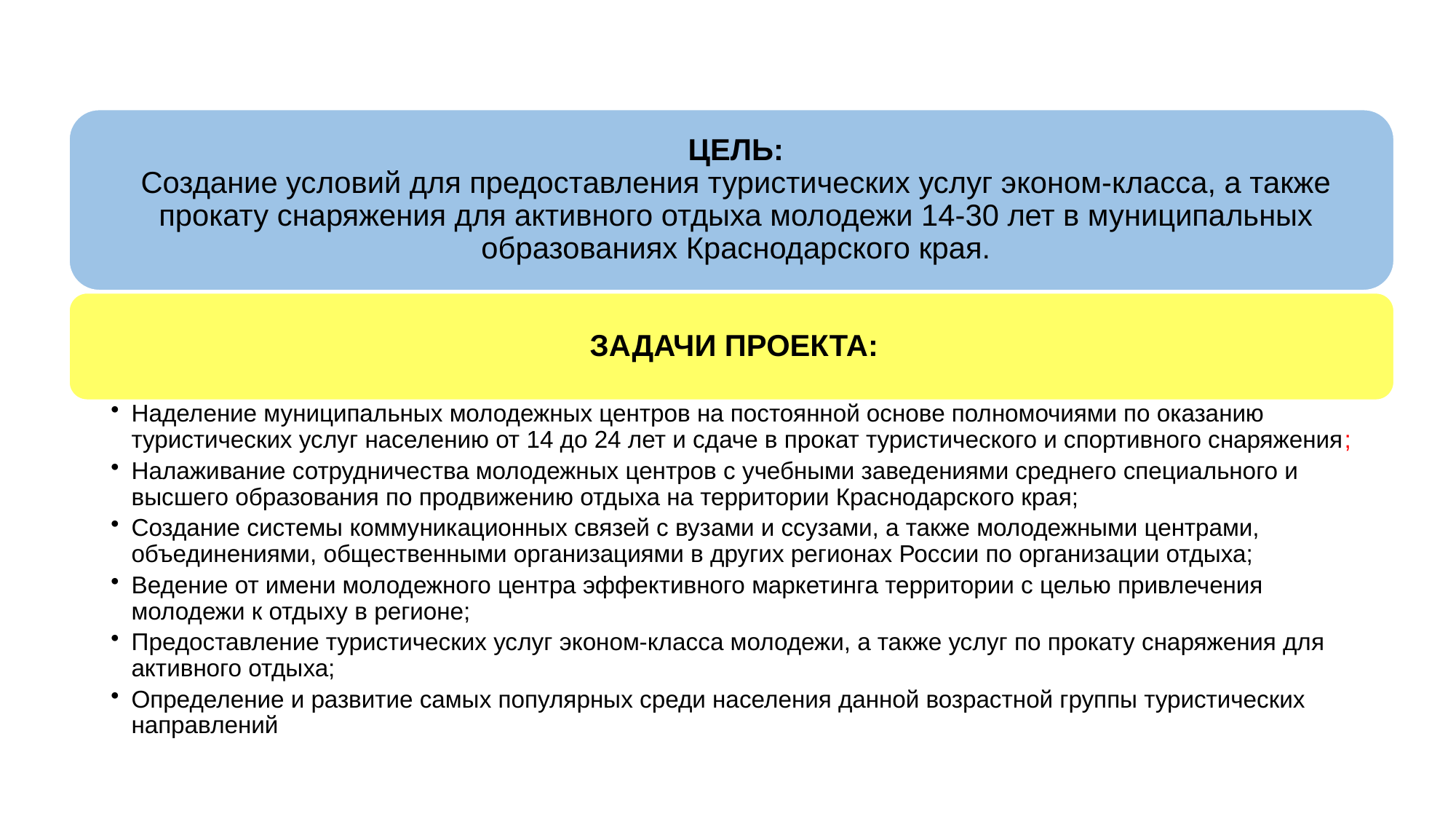

ЦЕЛЬ:
Создание условий для предоставления туристических услуг эконом-класса, а также прокату снаряжения для активного отдыха молодежи 14-30 лет в муниципальных образованиях Краснодарского края.
ЗАДАЧИ ПРОЕКТА:
Наделение муниципальных молодежных центров на постоянной основе полномочиями по оказанию туристических услуг населению от 14 до 24 лет и сдаче в прокат туристического и спортивного снаряжения;
Налаживание сотрудничества молодежных центров с учебными заведениями среднего специального и высшего образования по продвижению отдыха на территории Краснодарского края;
Создание системы коммуникационных связей с вузами и ссузами, а также молодежными центрами, объединениями, общественными организациями в других регионах России по организации отдыха;
Ведение от имени молодежного центра эффективного маркетинга территории с целью привлечения молодежи к отдыху в регионе;
Предоставление туристических услуг эконом-класса молодежи, а также услуг по прокату снаряжения для активного отдыха;
Определение и развитие самых популярных среди населения данной возрастной группы туристических направлений